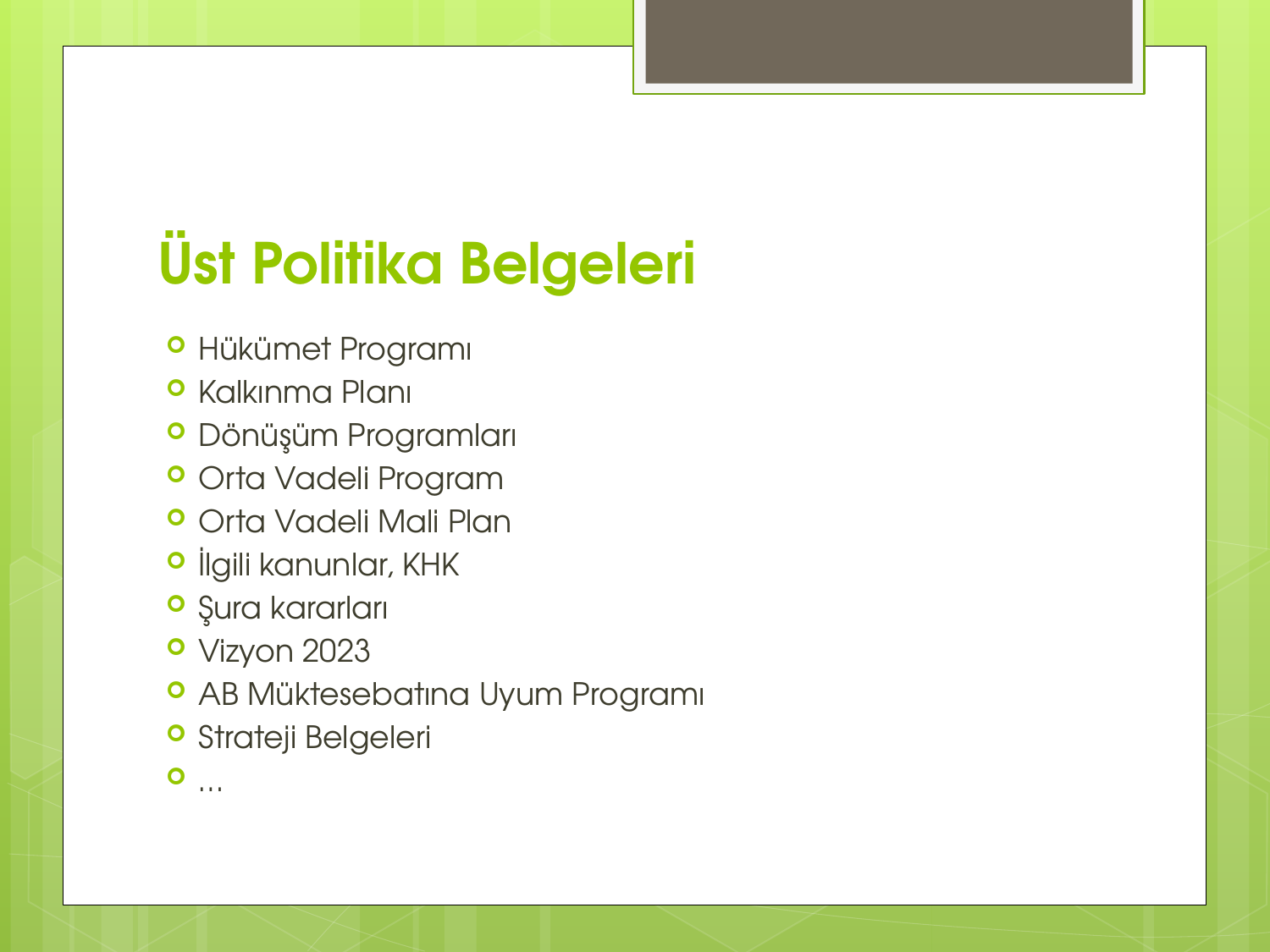

# Üst Politika Belgeleri
Hükümet Programı
Kalkınma Planı
Dönüşüm Programları
Orta Vadeli Program
Orta Vadeli Mali Plan
İlgili kanunlar, KHK
Şura kararları
Vizyon 2023
AB Müktesebatına Uyum Programı
Strateji Belgeleri
…